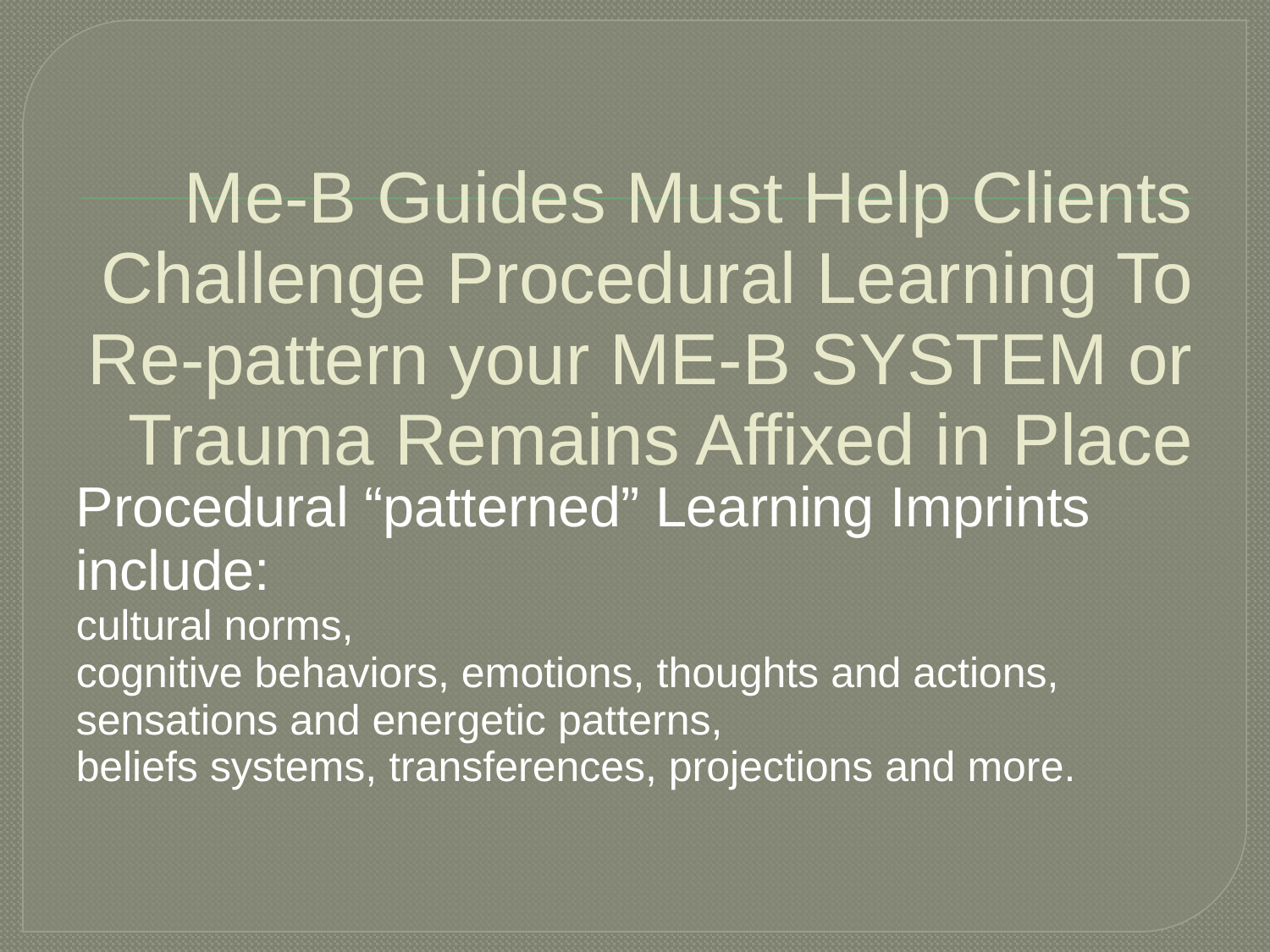

Me-B Guides Must Help Clients Challenge Procedural Learning To Re-pattern your ME-B SYSTEM or Trauma Remains Affixed in Place

Procedural “patterned” Learning Imprints include:
cultural norms,
cognitive behaviors, emotions, thoughts and actions,
sensations and energetic patterns,
beliefs systems, transferences, projections and more.